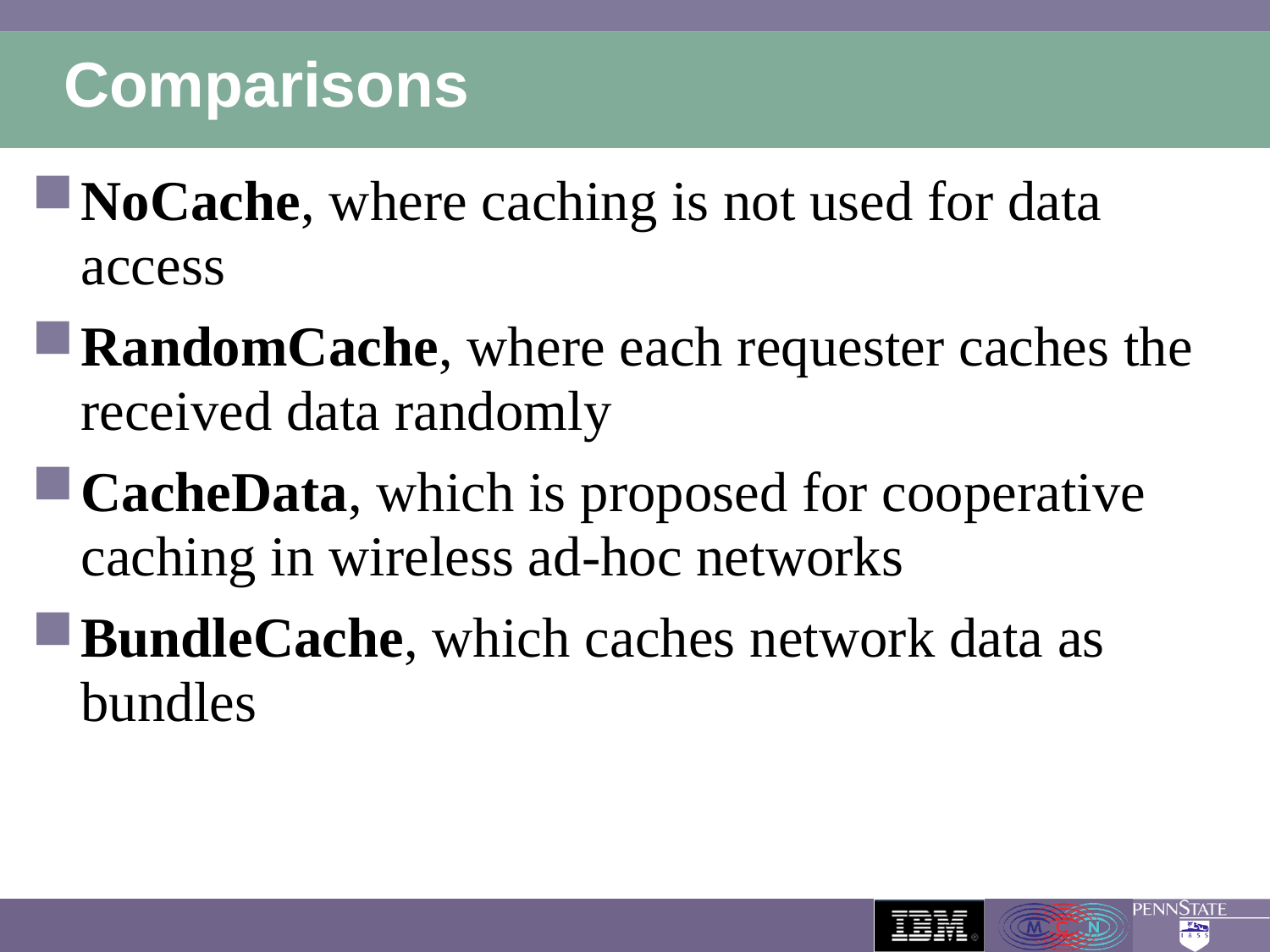

# Comparisons
NoCache, where caching is not used for data access
RandomCache, where each requester caches the received data randomly
CacheData, which is proposed for cooperative caching in wireless ad-hoc networks
BundleCache, which caches network data as bundles